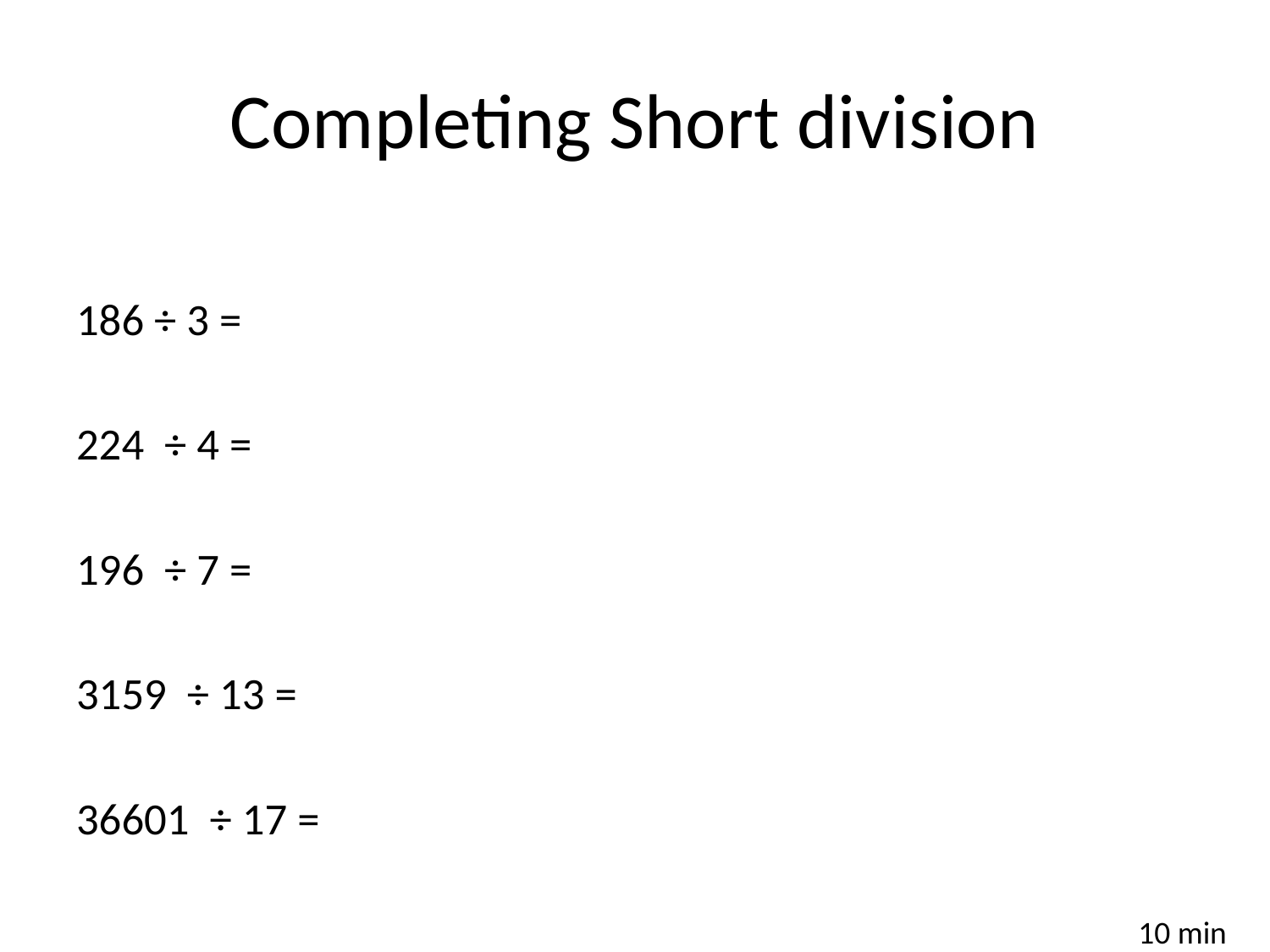

# Completing Short division

186 ÷ 3 =

224  ÷ 4 =

196  ÷ 7 =

3159  ÷ 13 =

36601  ÷ 17 =

10 min